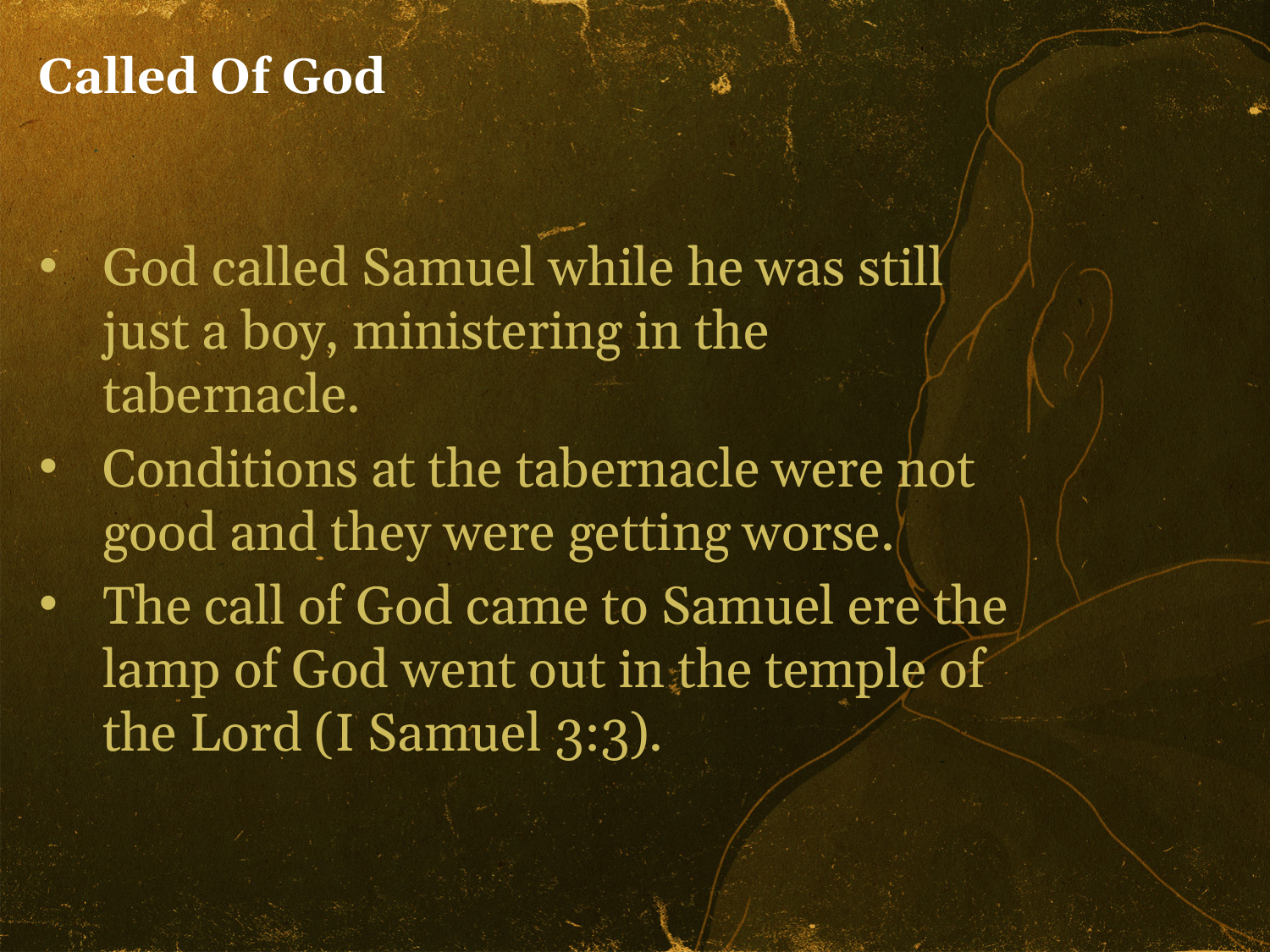

Called Of God
God called Samuel while he was still just a boy, ministering in the tabernacle.
Conditions at the tabernacle were not good and they were getting worse.
The call of God came to Samuel ere the lamp of God went out in the temple of the Lord (I Samuel 3:3).